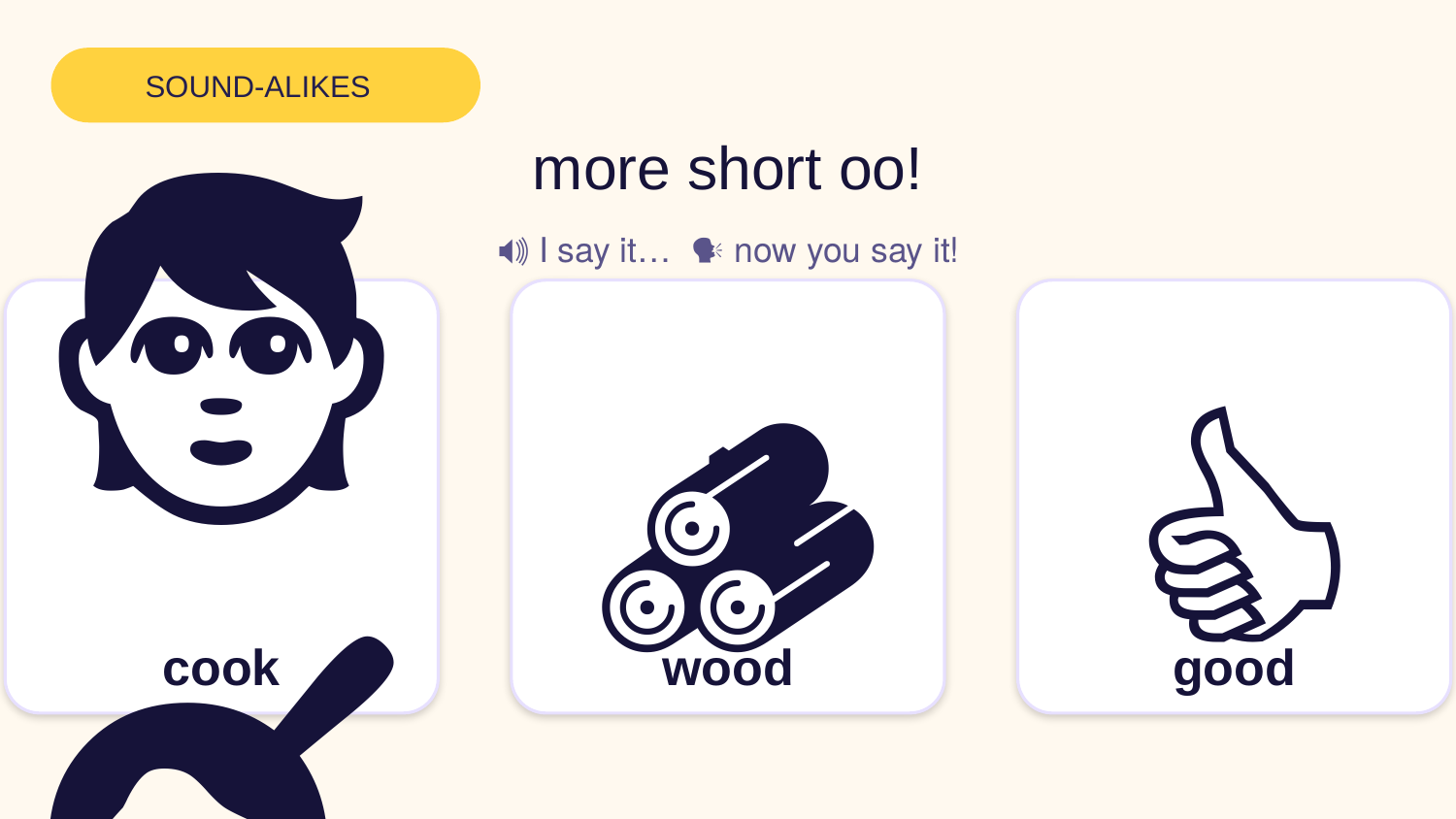

SOUND-ALIKES
more short oo!
🔊 I say it…  🗣️ now you say it!

🪵
🧑‍🍳
👍
cook
wood
good